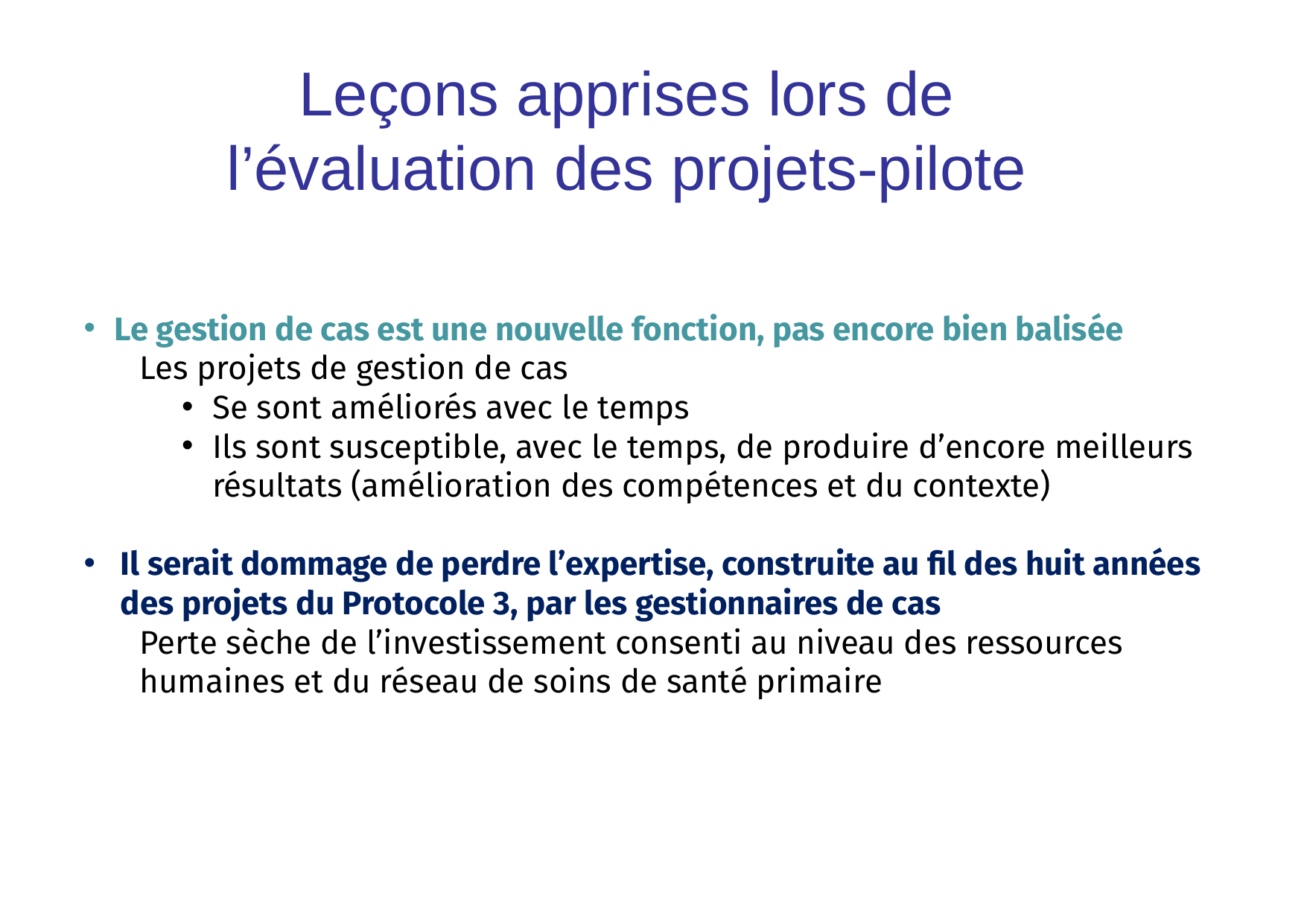

Leçons apprises lors de l’évaluation des projets-pilote
Le gestion de cas est une nouvelle fonction, pas encore bien balisée
Les projets de gestion de cas
Se sont améliorés avec le temps
Ils sont susceptible, avec le temps, de produire d’encore meilleurs résultats (amélioration des compétences et du contexte)

Il serait dommage de perdre l’expertise, construite au fil des huit années des projets du Protocole 3, par les gestionnaires de cas
Perte sèche de l’investissement consenti au niveau des ressources humaines et du réseau de soins de santé primaire